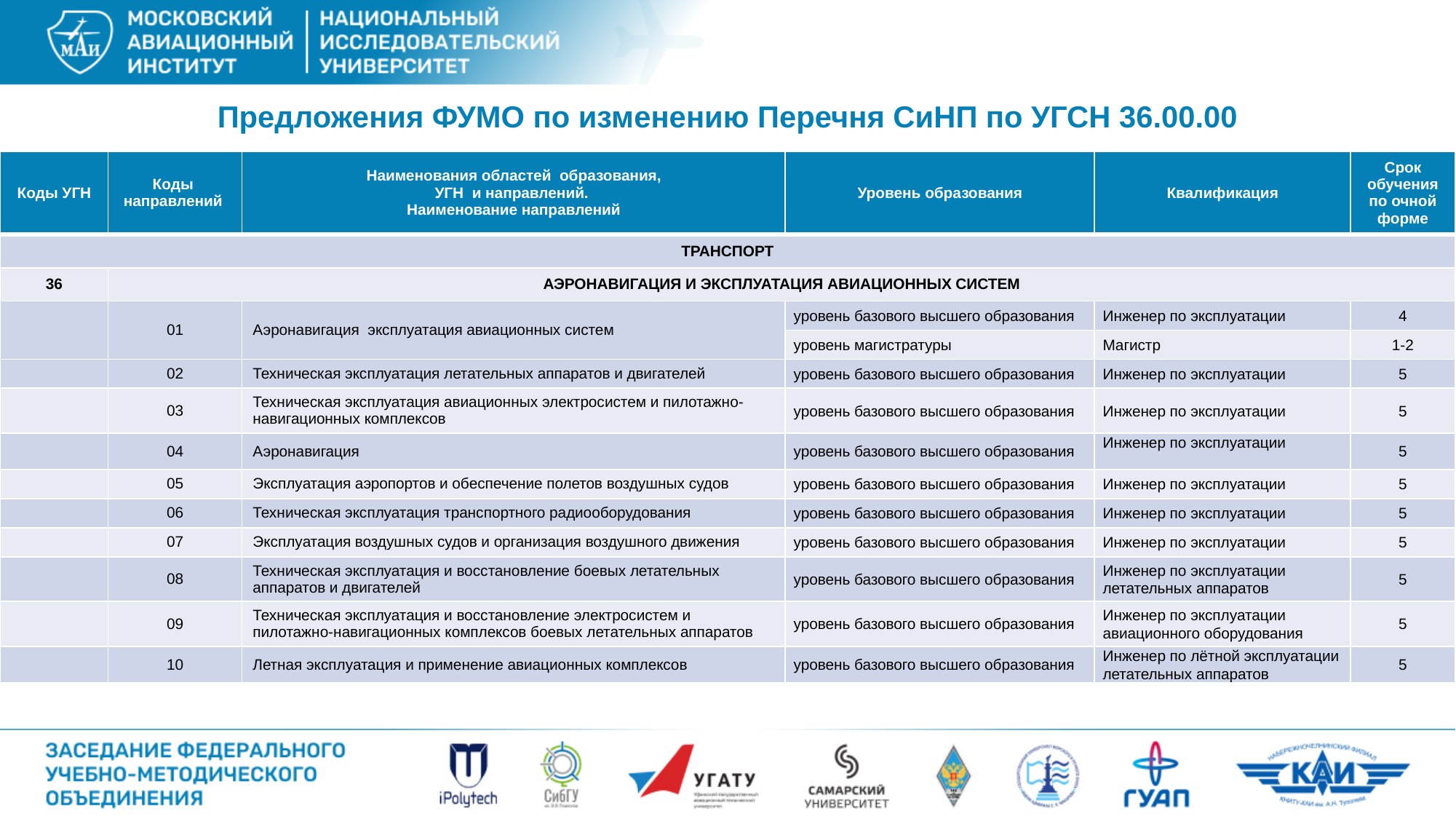

Предложения ФУМО по изменению Перечня СиНП по УГСН 36.00.00
| Коды УГН | Коды направлений | Наименования областей образования, УГН и направлений. Наименование направлений | Уровень образования | Квалификация | Срок обучения по очной форме |
| --- | --- | --- | --- | --- | --- |
| ТРАНСПОРТ |  |  |  |  |  |
| 36 | АЭРОНАВИГАЦИЯ И ЭКСПЛУАТАЦИЯ АВИАЦИОННЫХ СИСТЕМ |  |  |  |  |
|  | 01 | Аэронавигация эксплуатация авиационных систем | уровень базового высшего образования | Инженер по эксплуатации | 4 |
|  |  |  | уровень магистратуры | Магистр | 1-2 |
|  | 02 | Техническая эксплуатация летательных аппаратов и двигателей | уровень базового высшего образования | Инженер по эксплуатации | 5 |
|  | 03 | Техническая эксплуатация авиационных электросистем и пилотажно-навигационных комплексов | уровень базового высшего образования | Инженер по эксплуатации | 5 |
|  | 04 | Аэронавигация | уровень базового высшего образования | Инженер по эксплуатации | 5 |
|  | 05 | Эксплуатация аэропортов и обеспечение полетов воздушных судов | уровень базового высшего образования | Инженер по эксплуатации | 5 |
|  | 06 | Техническая эксплуатация транспортного радиооборудования | уровень базового высшего образования | Инженер по эксплуатации | 5 |
|  | 07 | Эксплуатация воздушных судов и организация воздушного движения | уровень базового высшего образования | Инженер по эксплуатации | 5 |
|  | 08 | Техническая эксплуатация и восстановление боевых летательных аппаратов и двигателей | уровень базового высшего образования | Инженер по эксплуатации летательных аппаратов | 5 |
|  | 09 | Техническая эксплуатация и восстановление электросистем и пилотажно-навигационных комплексов боевых летательных аппаратов | уровень базового высшего образования | Инженер по эксплуатации авиационного оборудования | 5 |
|  | 10 | Летная эксплуатация и применение авиационных комплексов | уровень базового высшего образования | Инженер по лётной эксплуатации летательных аппаратов | 5 |